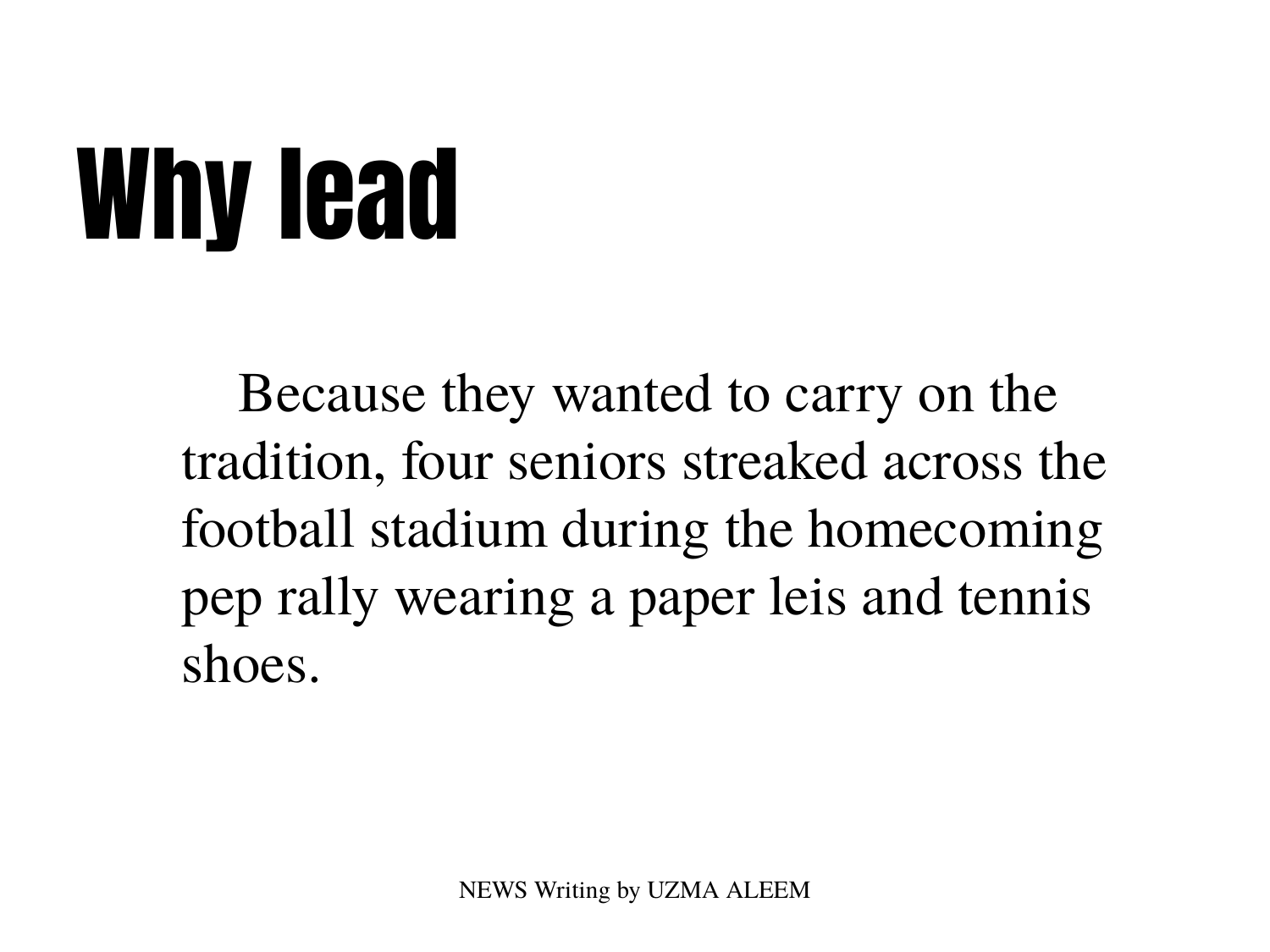

Why lead
    Because they wanted to carry on the tradition, four seniors streaked across the football stadium during the homecoming pep rally wearing a paper leis and tennis shoes.
NEWS Writing by UZMA ALEEM